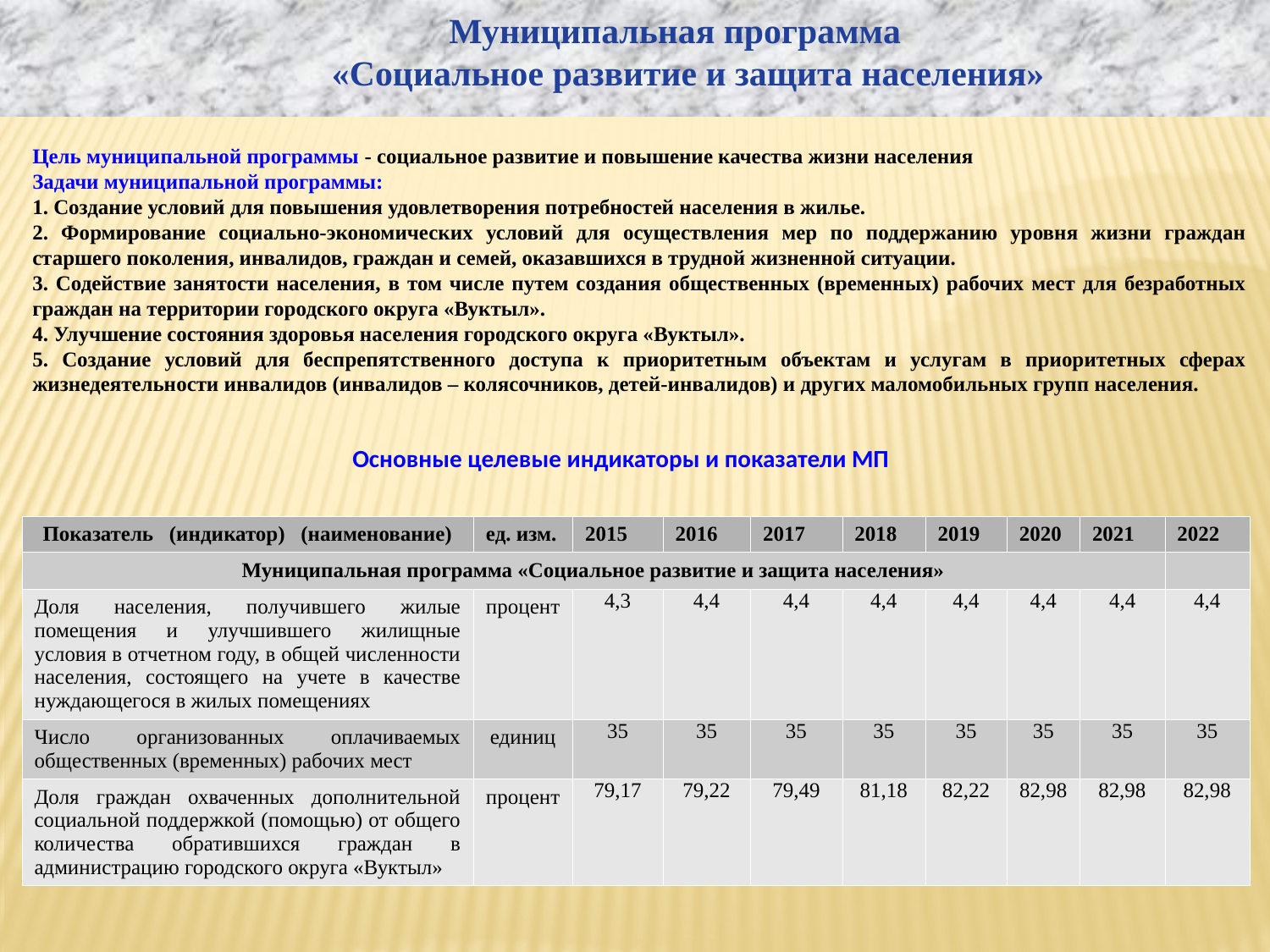

Муниципальная программа
            «Социальное развитие и защита населения»
Цель муниципальной программы - социальное развитие и повышение качества жизни населения
Задачи муниципальной программы:
1. Создание условий для повышения удовлетворения потребностей населения в жилье.
2. Формирование социально-экономических условий для осуществления мер по поддержанию уровня жизни граждан старшего поколения, инвалидов, граждан и семей, оказавшихся в трудной жизненной ситуации.
3. Содействие занятости населения, в том числе путем создания общественных (временных) рабочих мест для безработных граждан на территории городского округа «Вуктыл».
4. Улучшение состояния здоровья населения городского округа «Вуктыл».
5. Создание условий для беспрепятственного доступа к приоритетным объектам и услугам в приоритетных сферах жизнедеятельности инвалидов (инвалидов – колясочников, детей-инвалидов) и других маломобильных групп населения.
Основные целевые индикаторы и показатели МП
| Показатель (индикатор) (наименование) | ед. изм. | 2015 | 2016 | 2017 | 2018 | 2019 | 2020 | 2021 | 2022 |
| --- | --- | --- | --- | --- | --- | --- | --- | --- | --- |
| Муниципальная программа «Социальное развитие и защита населения» |  |  |  |  |  |  |  |  |  |
| Доля населения, получившего жилые помещения и улучшившего жилищные условия в отчетном году, в общей численности населения, состоящего на учете в качестве нуждающегося в жилых помещениях | процент | 4,3 | 4,4 | 4,4 | 4,4 | 4,4 | 4,4 | 4,4 | 4,4 |
| Число организованных оплачиваемых общественных (временных) рабочих мест | единиц | 35 | 35 | 35 | 35 | 35 | 35 | 35 | 35 |
| Доля граждан охваченных дополнительной социальной поддержкой (помощью) от общего количества обратившихся граждан в администрацию городского округа «Вуктыл» | процент | 79,17 | 79,22 | 79,49 | 81,18 | 82,22 | 82,98 | 82,98 | 82,98 |